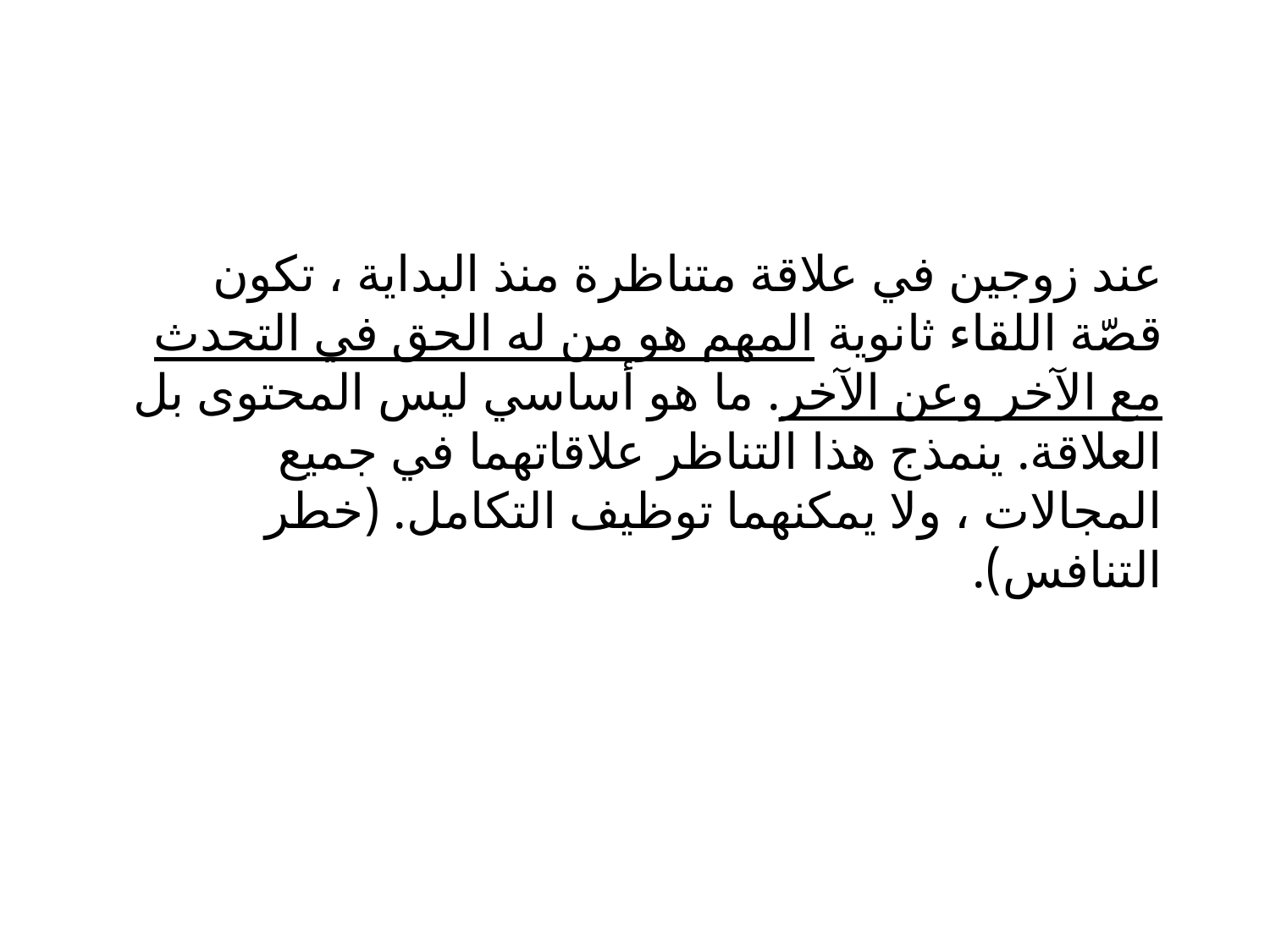

عند زوجين في علاقة متناظرة منذ البداية ، تكون قصّة اللقاء ثانوية المهم هو من له الحق في التحدث مع الآخر وعن الآخر. ما هو أساسي ليس المحتوى بل العلاقة. ينمذج هذا التناظر علاقاتهما في جميع المجالات ، ولا يمكنهما توظيف التكامل. (خطر التنافس).